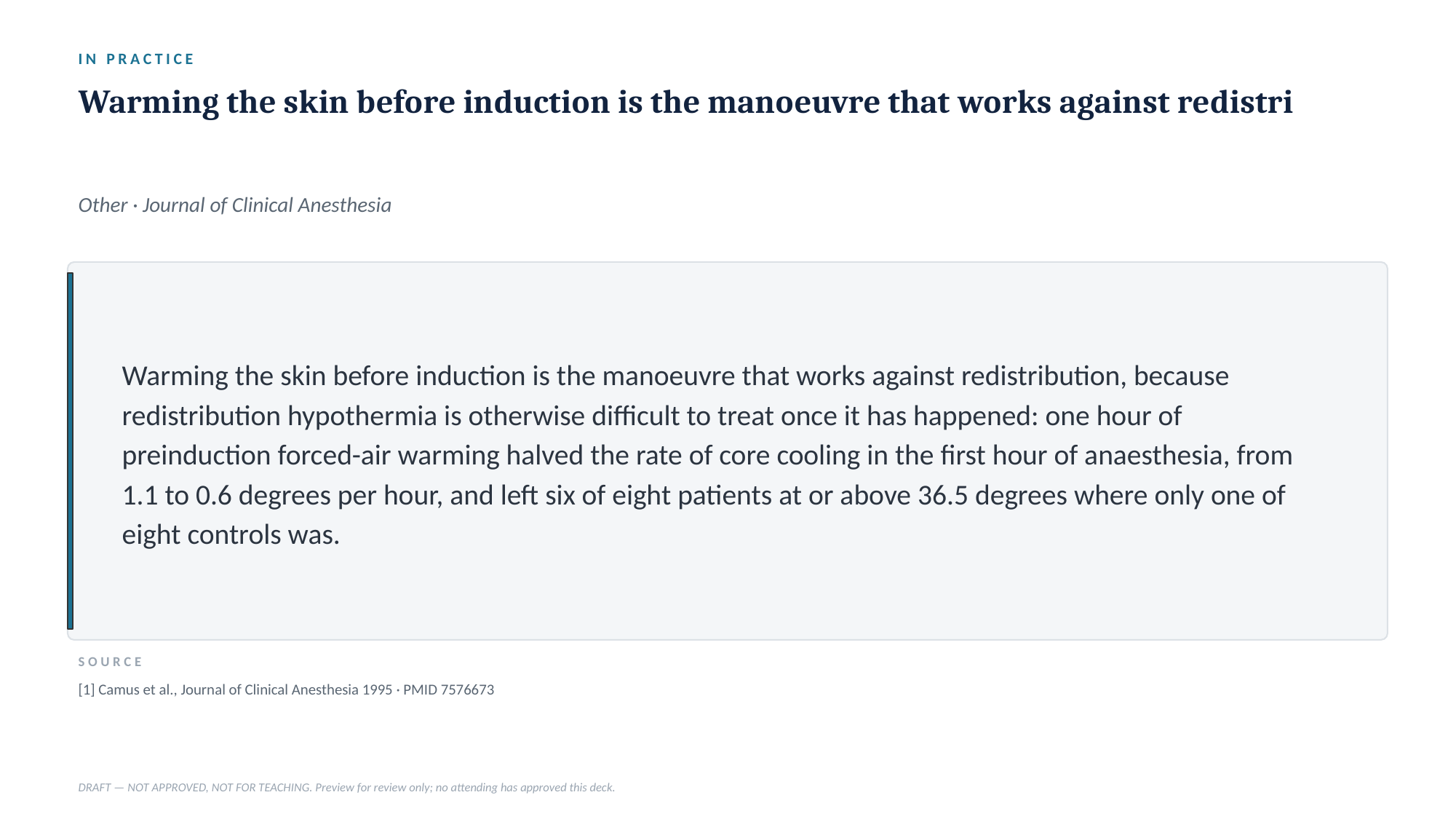

IN PRACTICE
Warming the skin before induction is the manoeuvre that works against redistri
Other · Journal of Clinical Anesthesia

Warming the skin before induction is the manoeuvre that works against redistribution, because redistribution hypothermia is otherwise difficult to treat once it has happened: one hour of preinduction forced-air warming halved the rate of core cooling in the first hour of anaesthesia, from 1.1 to 0.6 degrees per hour, and left six of eight patients at or above 36.5 degrees where only one of eight controls was.
SOURCE
[1] Camus et al., Journal of Clinical Anesthesia 1995 · PMID 7576673
DRAFT — NOT APPROVED, NOT FOR TEACHING. Preview for review only; no attending has approved this deck.